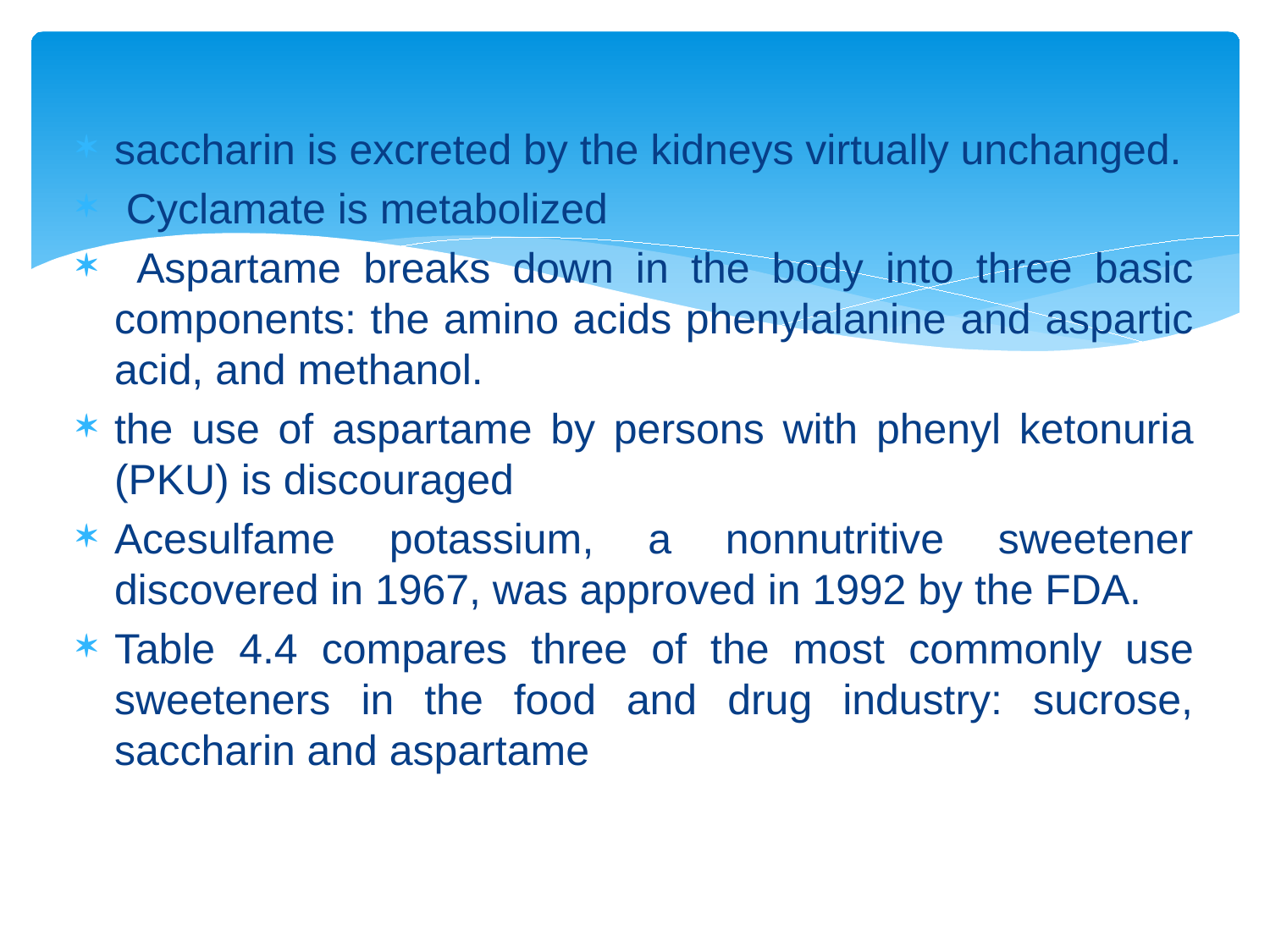

saccharin is excreted by the kidneys virtually unchanged.
 Cyclamate is metabolized
 Aspartame breaks down in the body into three basic components: the amino acids phenylalanine and aspartic acid, and methanol.
the use of aspartame by persons with phenyl ketonuria (PKU) is discouraged
Acesulfame potassium, a nonnutritive sweetener discovered in 1967, was approved in 1992 by the FDA.
Table 4.4 compares three of the most commonly use sweeteners in the food and drug industry: sucrose, saccharin and aspartame